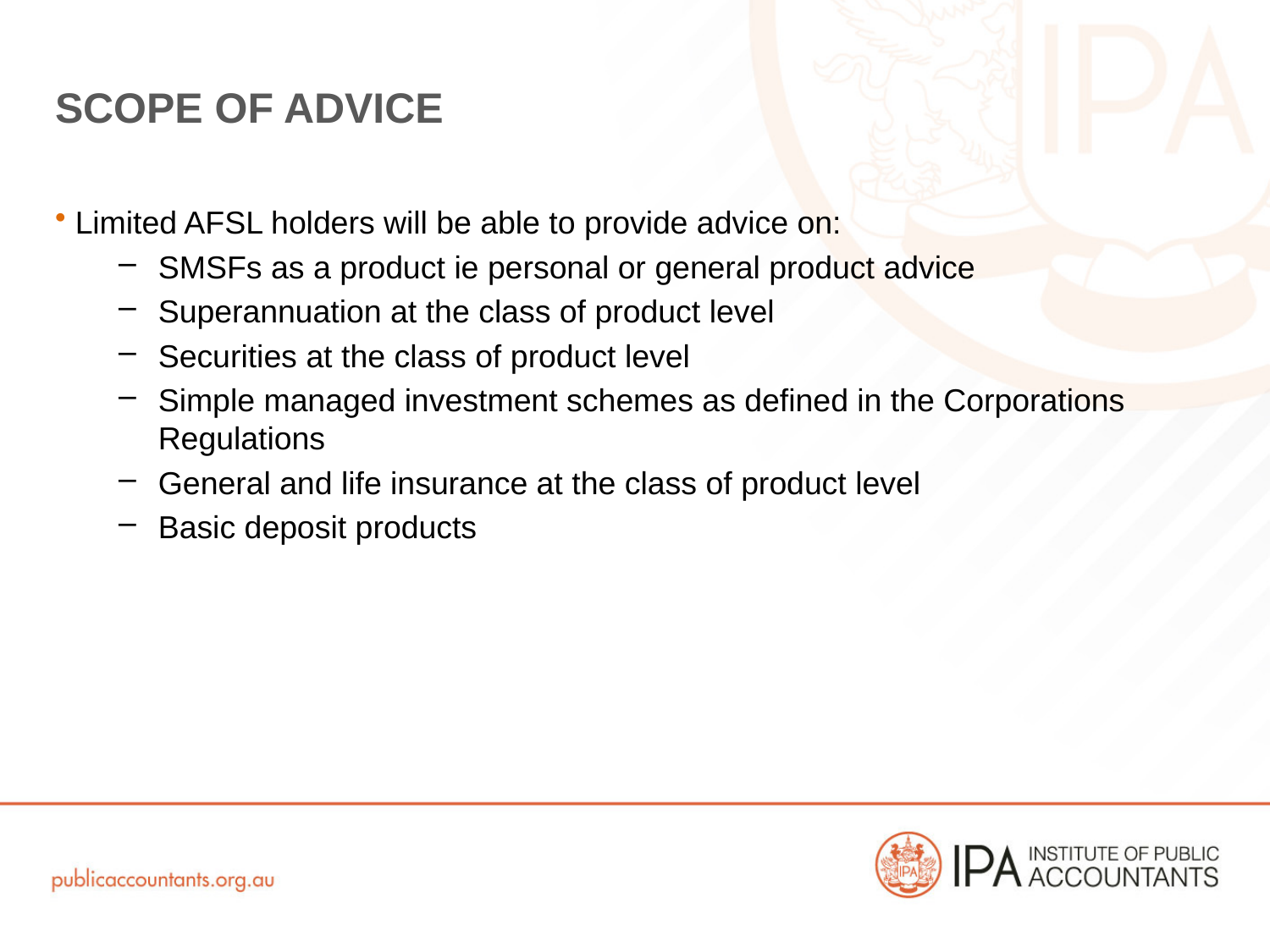

# Scope of advice
 Limited AFSL holders will be able to provide advice on:
SMSFs as a product ie personal or general product advice
Superannuation at the class of product level
Securities at the class of product level
Simple managed investment schemes as defined in the Corporations Regulations
General and life insurance at the class of product level
Basic deposit products